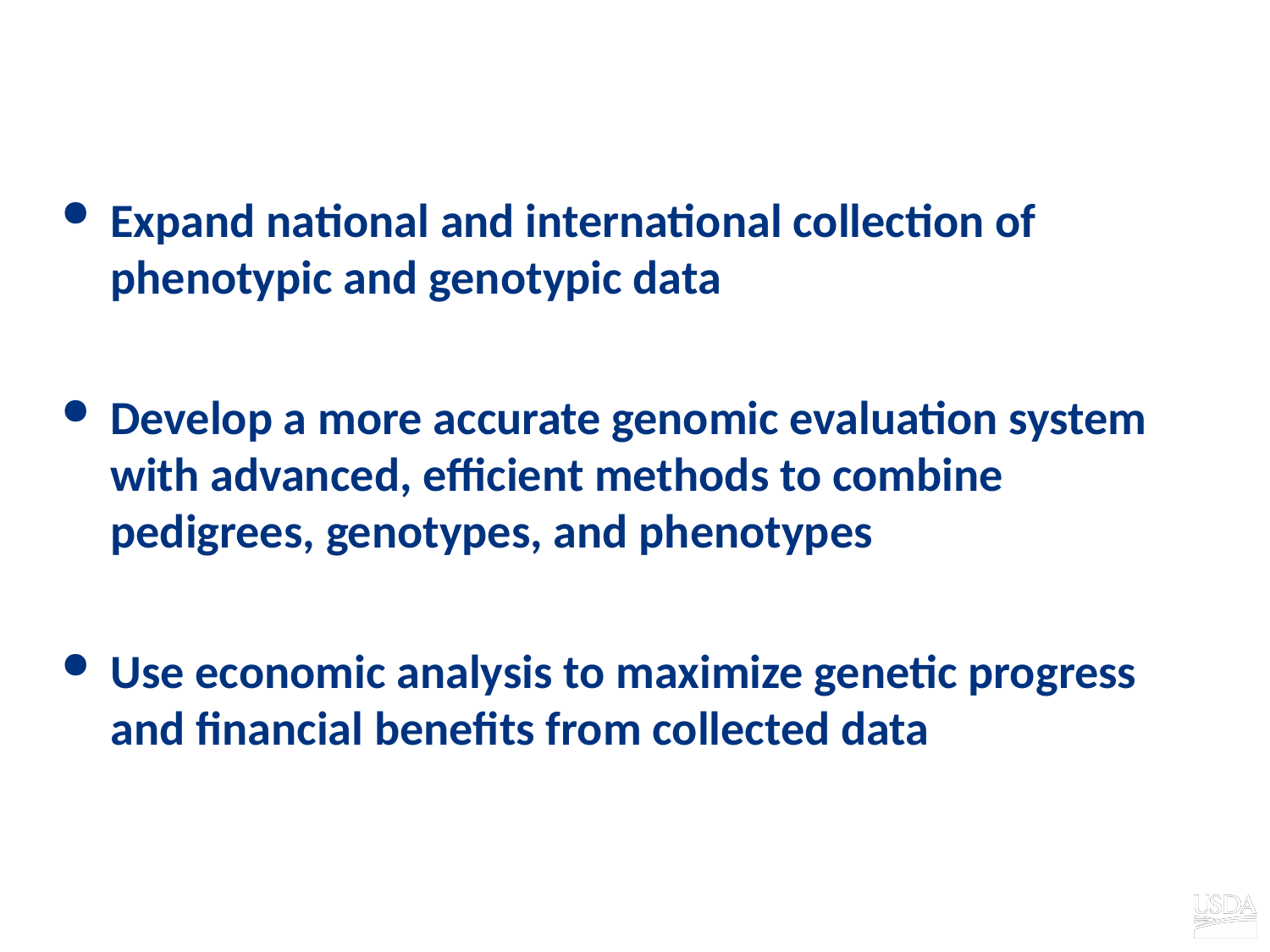

# AIP objectives
Expand national and international collection of phenotypic and genotypic data
Develop a more accurate genomic evaluation system with advanced, efficient methods to combine pedigrees, genotypes, and phenotypes
Use economic analysis to maximize genetic progress and financial benefits from collected data